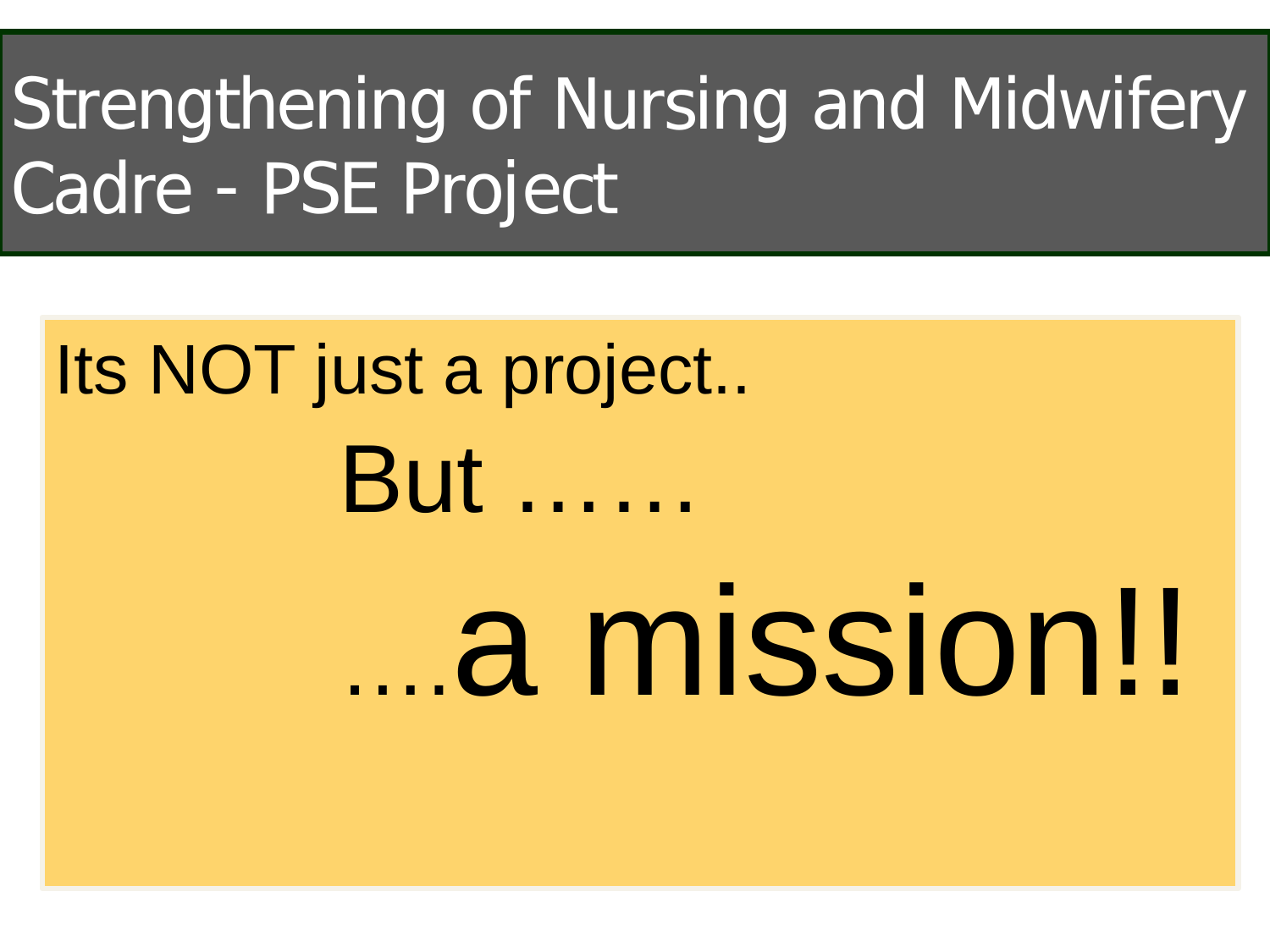

Strengthening of Nursing and Midwifery
Cadre - PSE Project
#
Its NOT just a project..
         But ……
           ….a mission!!